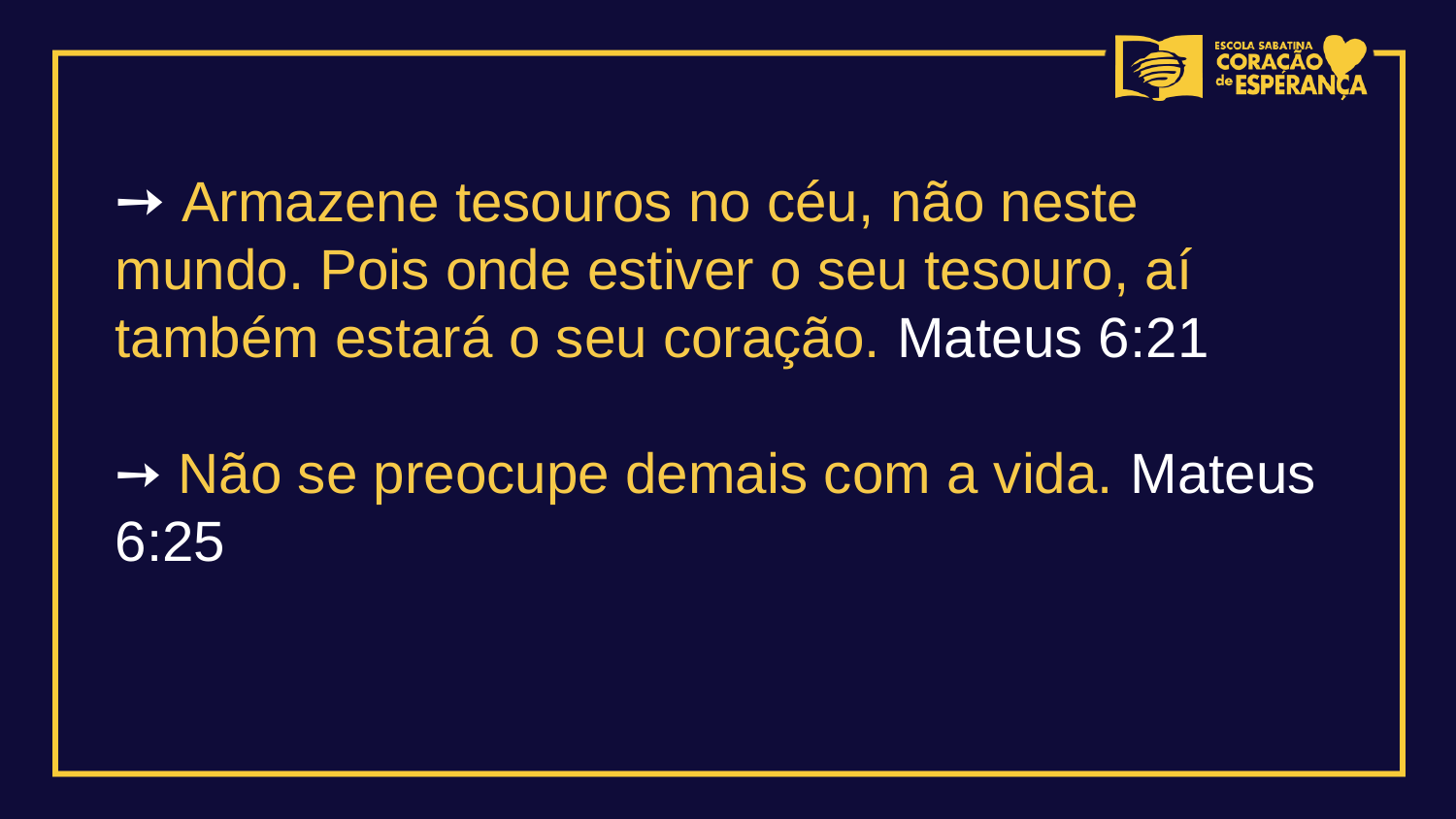

➙ Armazene tesouros no céu, não neste mundo. Pois onde estiver o seu tesouro, aí também estará o seu coração. Mateus 6:21

➙ Não se preocupe demais com a vida. Mateus 6:25